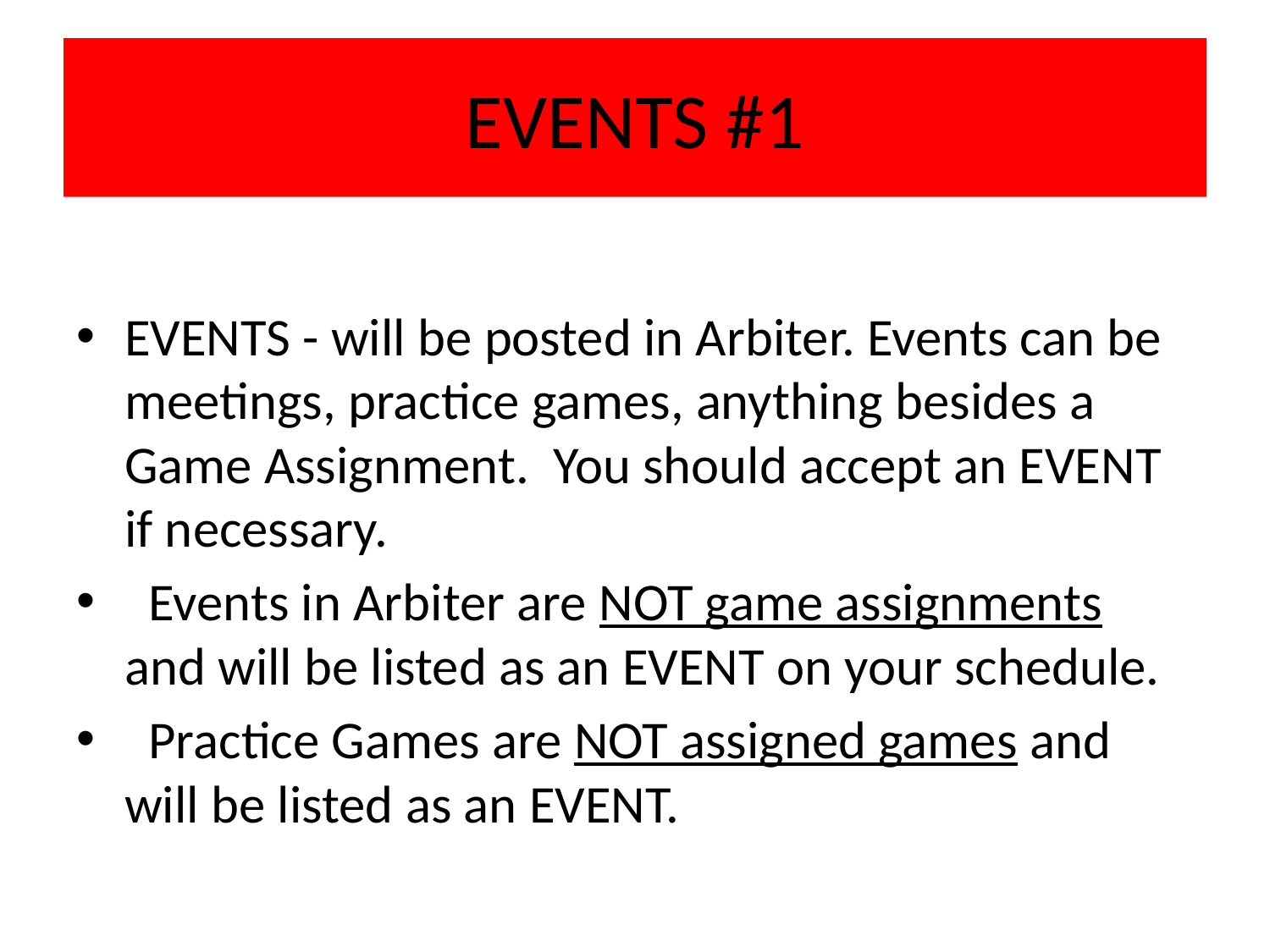

# EVENTS #1

EVENTS - will be posted in Arbiter. Events can be meetings, practice games, anything besides a Game Assignment.  You should accept an EVENT if necessary.
  Events in Arbiter are NOT game assignments and will be listed as an EVENT on your schedule.
  Practice Games are NOT assigned games and will be listed as an EVENT.